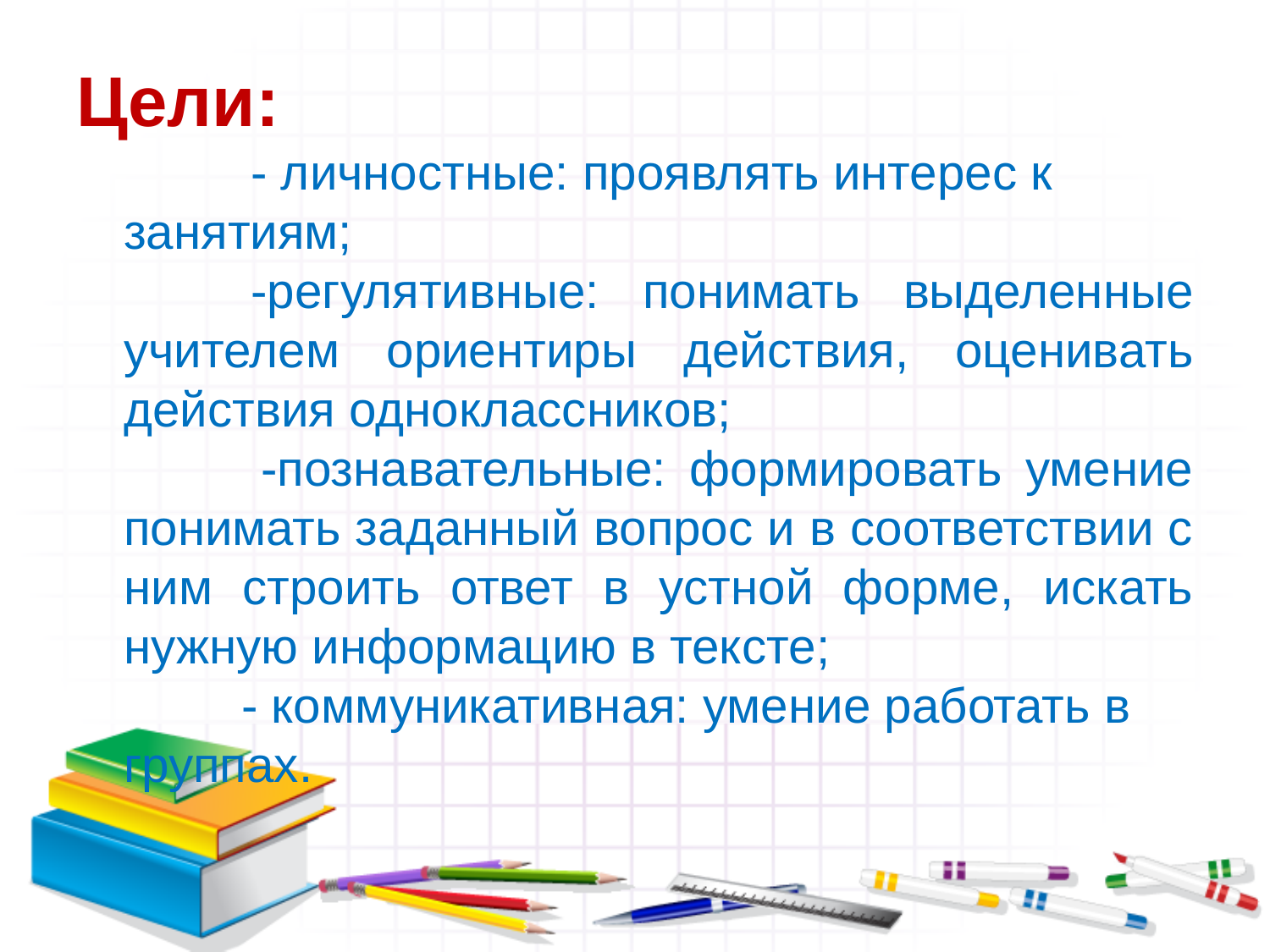

Цели:
		- личностные: проявлять интерес к занятиям;
		-регулятивные: понимать выделенные учителем ориентиры действия, оценивать действия одноклассников;
 		-познавательные: формировать умение понимать заданный вопрос и в соответствии с ним строить ответ в устной форме, искать нужную информацию в тексте;
            - коммуникативная: умение работать в группах.